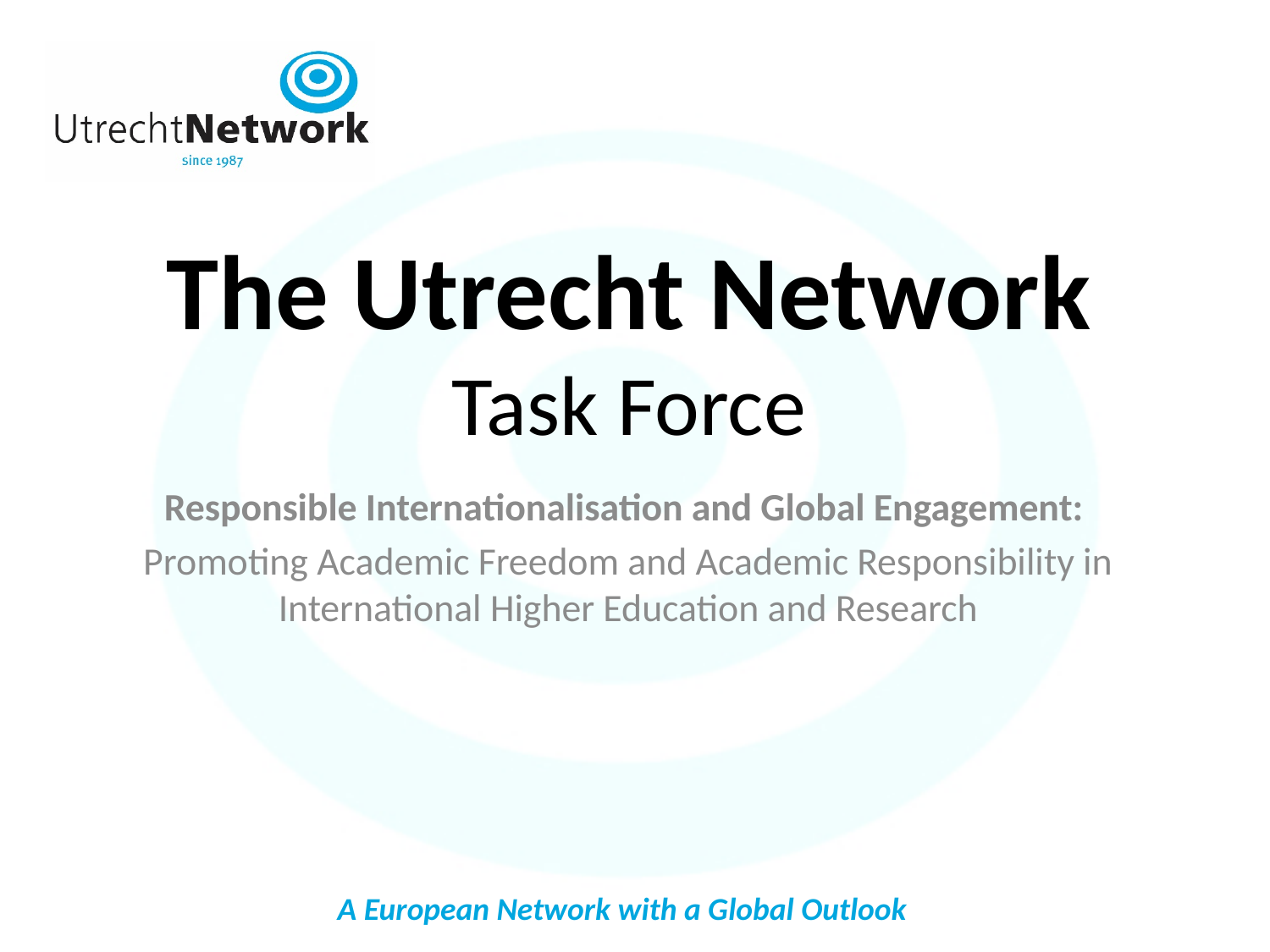

# The Utrecht Network Task Force
Responsible Internationalisation and Global Engagement:
Promoting Academic Freedom and Academic Responsibility in International Higher Education and Research